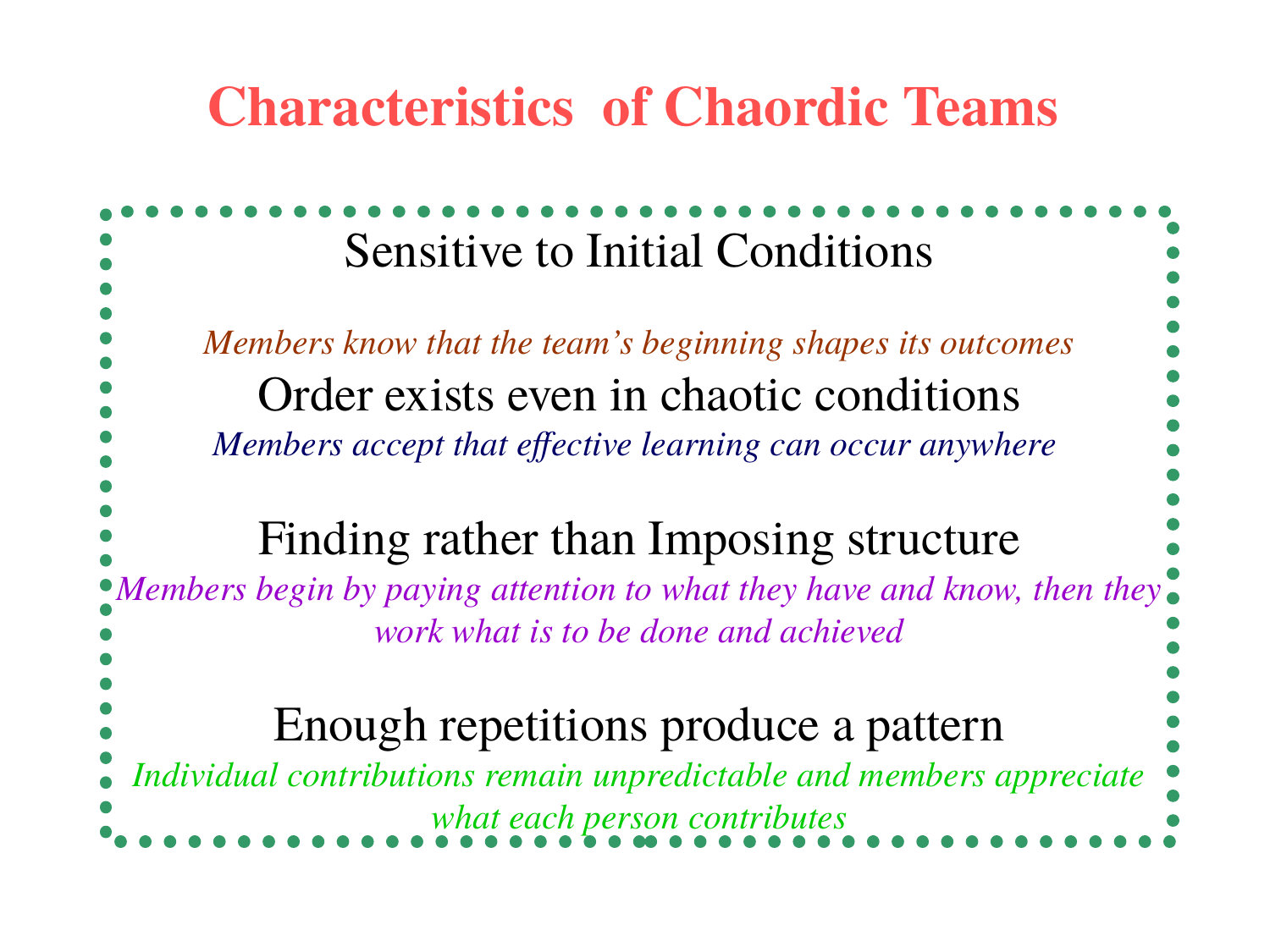

Characteristics  of Chaordic Teams
Sensitive to Initial Conditions
Members know that the team’s beginning shapes its outcomes
Order exists even in chaotic conditions
Members accept that effective learning can occur anywhere

Finding rather than Imposing structure
Members begin by paying attention to what they have and know, then they work what is to be done and achieved

Enough repetitions produce a pattern
Individual contributions remain unpredictable and members appreciate what each person contributes